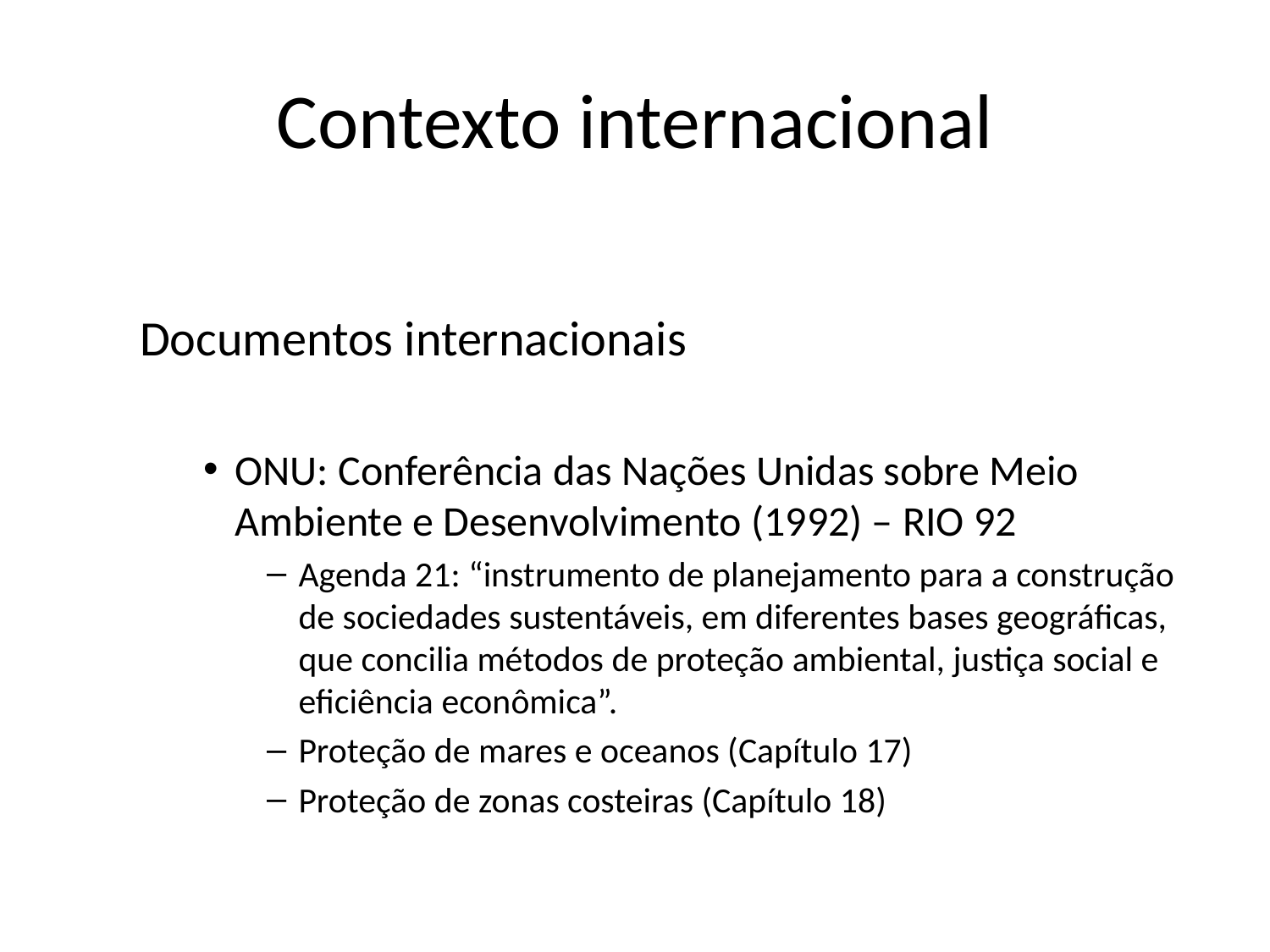

# Contexto internacional

Documentos internacionais

ONU: Conferência das Nações Unidas sobre Meio Ambiente e Desenvolvimento (1992) – RIO 92
Agenda 21: “instrumento de planejamento para a construção de sociedades sustentáveis, em diferentes bases geográficas, que concilia métodos de proteção ambiental, justiça social e eficiência econômica”.
Proteção de mares e oceanos (Capítulo 17)
Proteção de zonas costeiras (Capítulo 18)